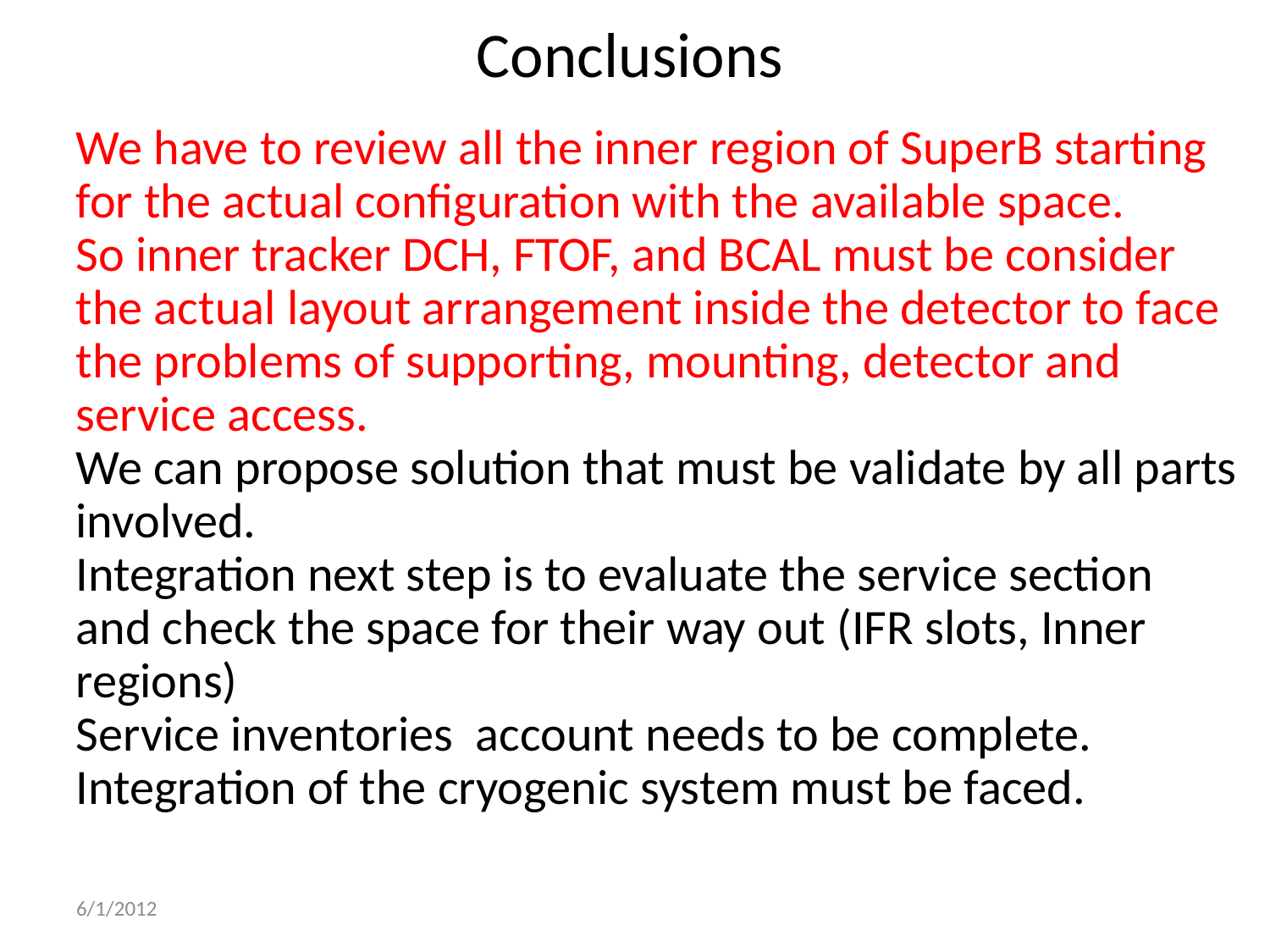

# Conclusions
We have to review all the inner region of SuperB starting for the actual configuration with the available space.
So inner tracker DCH, FTOF, and BCAL must be consider the actual layout arrangement inside the detector to face the problems of supporting, mounting, detector and service access.
We can propose solution that must be validate by all parts involved.
Integration next step is to evaluate the service section and check the space for their way out (IFR slots, Inner regions)
Service inventories  account needs to be complete.
Integration of the cryogenic system must be faced.

6/1/2012